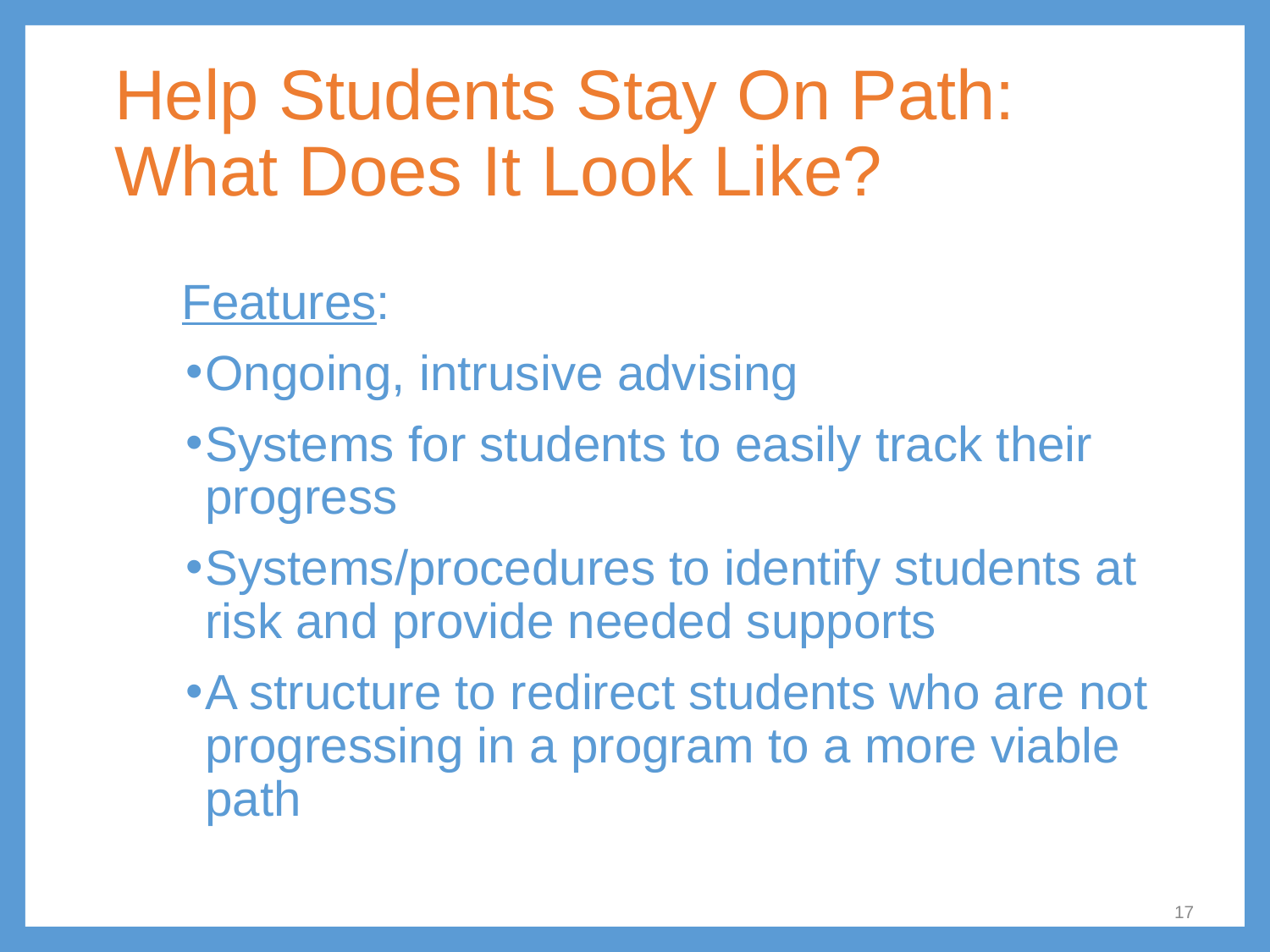

# Help Students Stay On Path: What Does It Look Like?
Features:
Ongoing, intrusive advising
Systems for students to easily track their progress
Systems/procedures to identify students at risk and provide needed supports
A structure to redirect students who are not progressing in a program to a more viable path
17